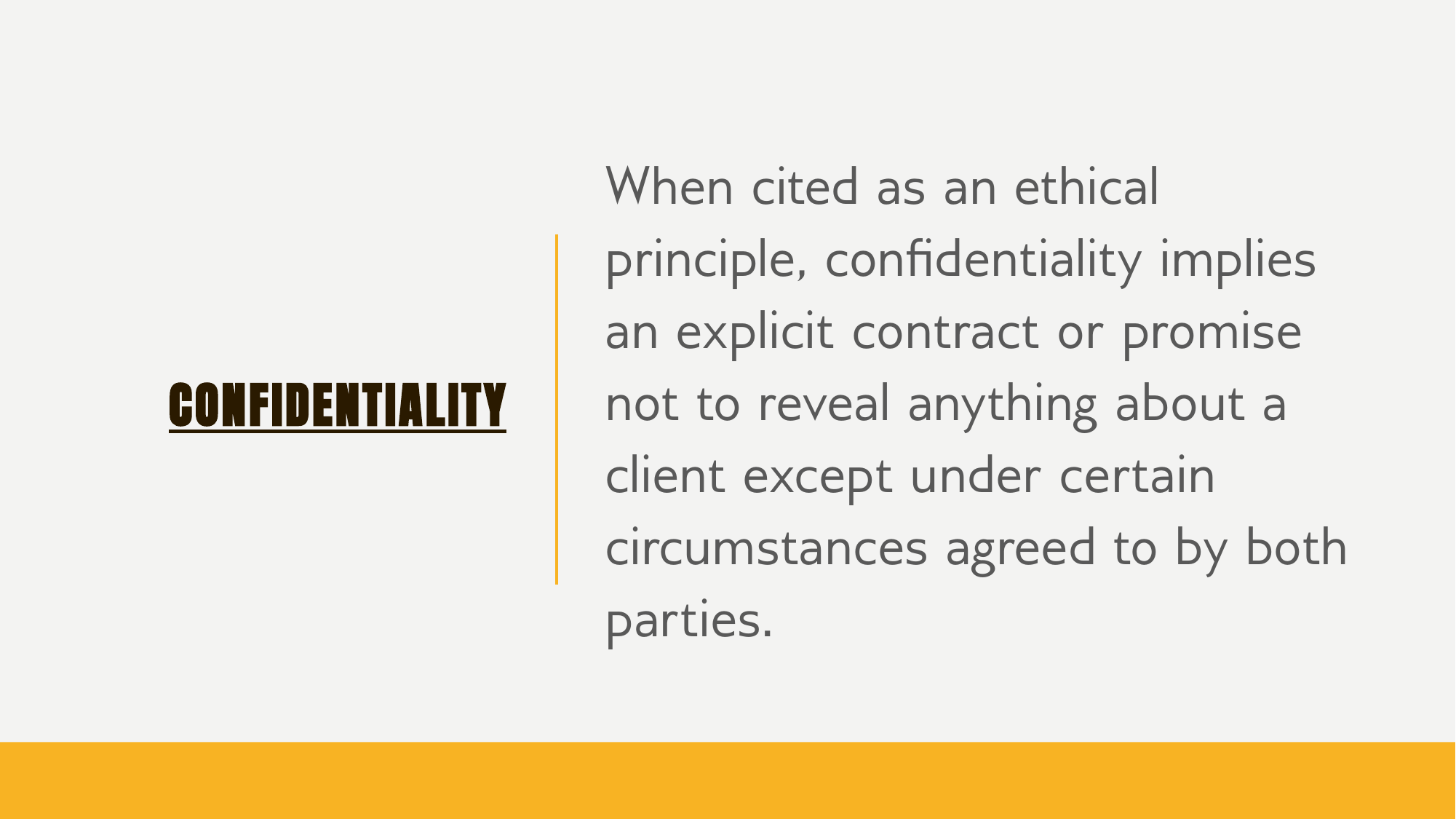

# Confidentiality
When cited as an ethical principle, confidentiality implies an explicit contract or promise not to reveal anything about a client except under certain circumstances agreed to by both parties.